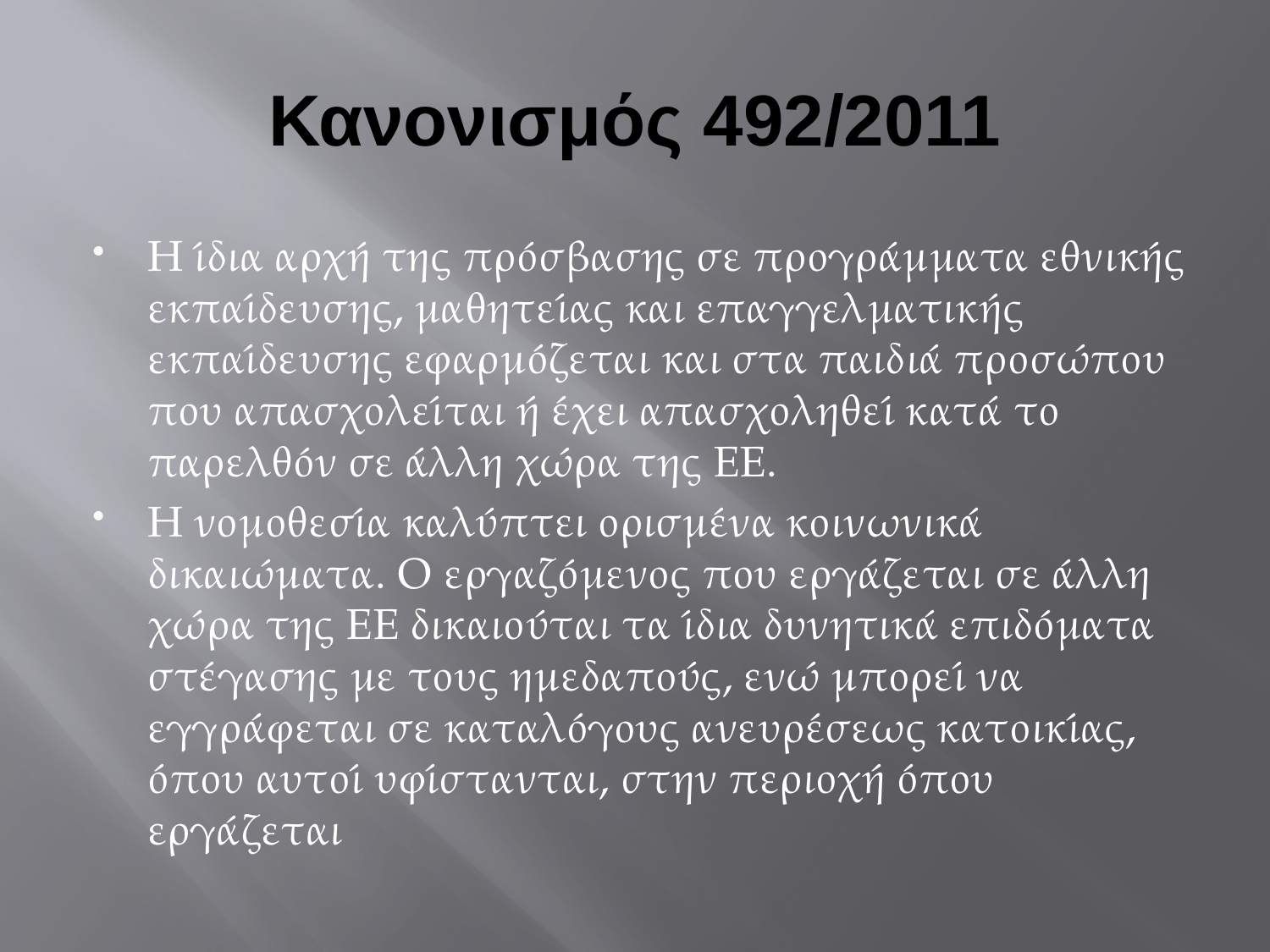

# Κανονισμός 492/2011
Η ίδια αρχή της πρόσβασης σε προγράμματα εθνικής εκπαίδευσης, μαθητείας και επαγγελματικής εκπαίδευσης εφαρμόζεται και στα παιδιά προσώπου που απασχολείται ή έχει απασχοληθεί κατά το παρελθόν σε άλλη χώρα της ΕΕ.
Η νομοθεσία καλύπτει ορισμένα κοινωνικά δικαιώματα. Ο εργαζόμενος που εργάζεται σε άλλη χώρα της ΕΕ δικαιούται τα ίδια δυνητικά επιδόματα στέγασης με τους ημεδαπούς, ενώ μπορεί να εγγράφεται σε καταλόγους ανευρέσεως κατοικίας, όπου αυτοί υφίστανται, στην περιοχή όπου εργάζεται